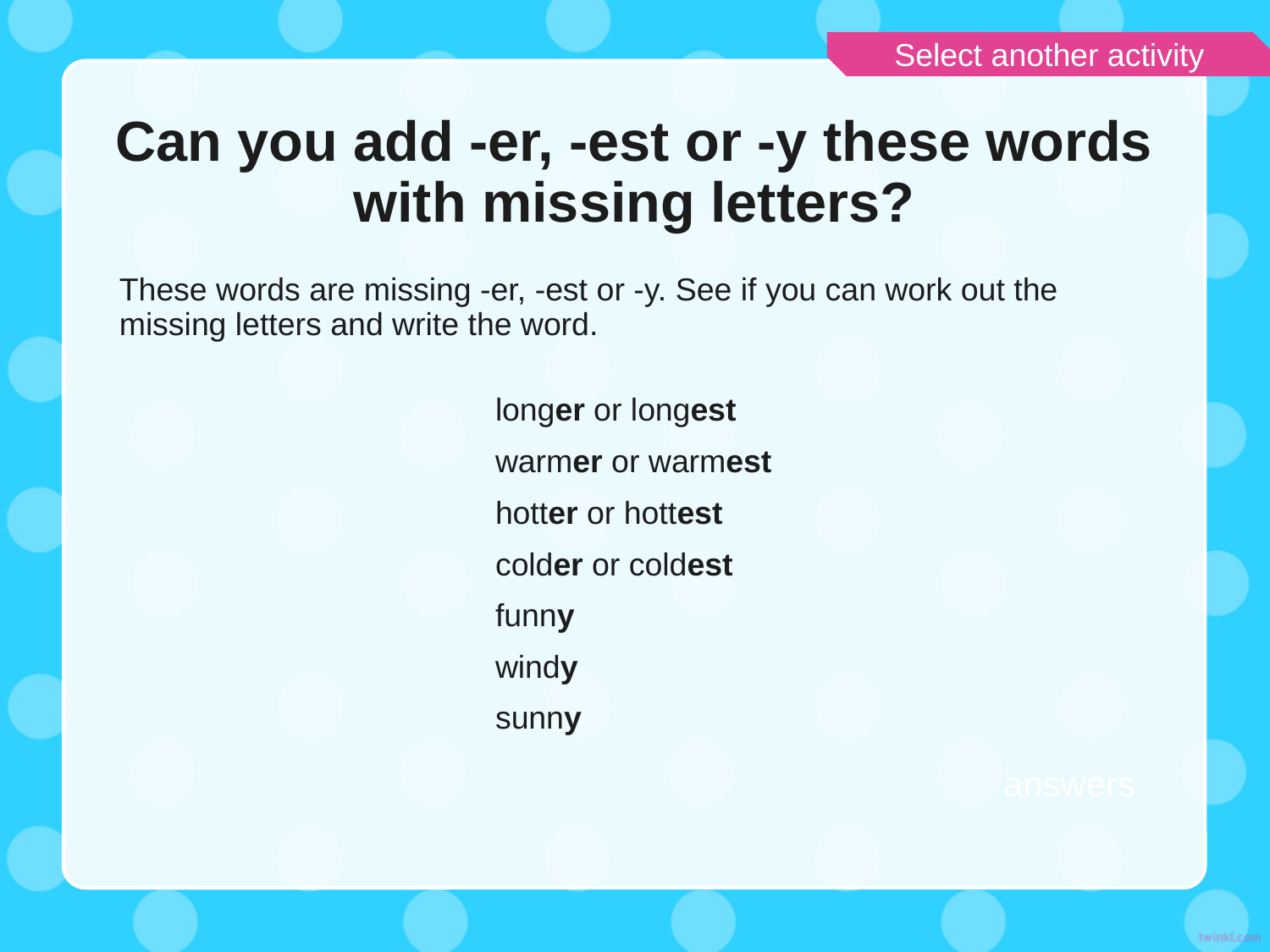

Select another activity
# Can you add -er, -est or -y these words with missing letters?
These words are missing -er, -est or -y. See if you can work out the missing letters and write the word.
longer or longest
warmer or warmest
hotter or hottest
colder or coldest
funny
windy
sunny
answers